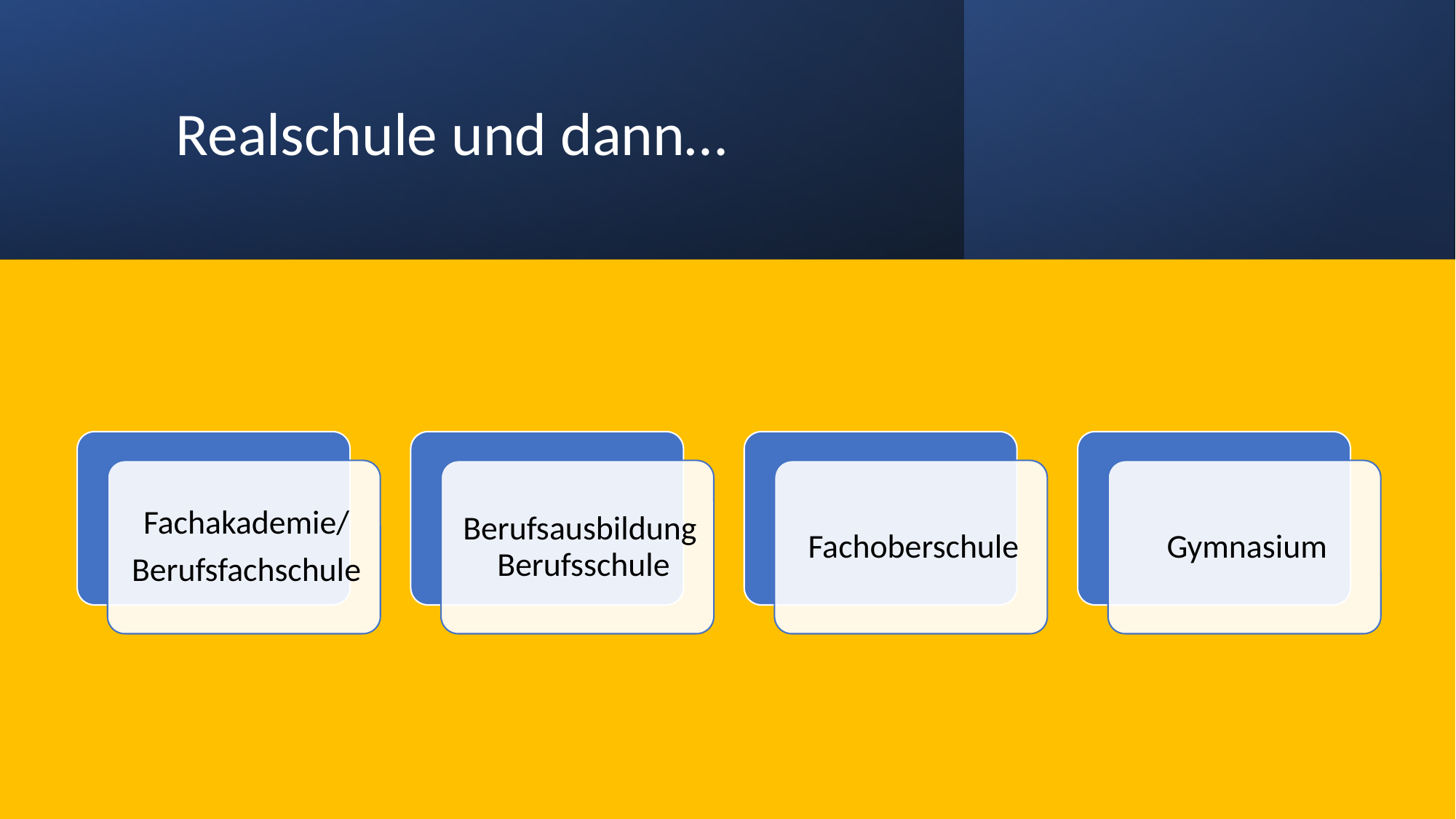

# Realschule und dann…
Fachakademie/
Berufsfachschule
Berufsausbildung  Berufsschule
Fachoberschule
Gymnasium